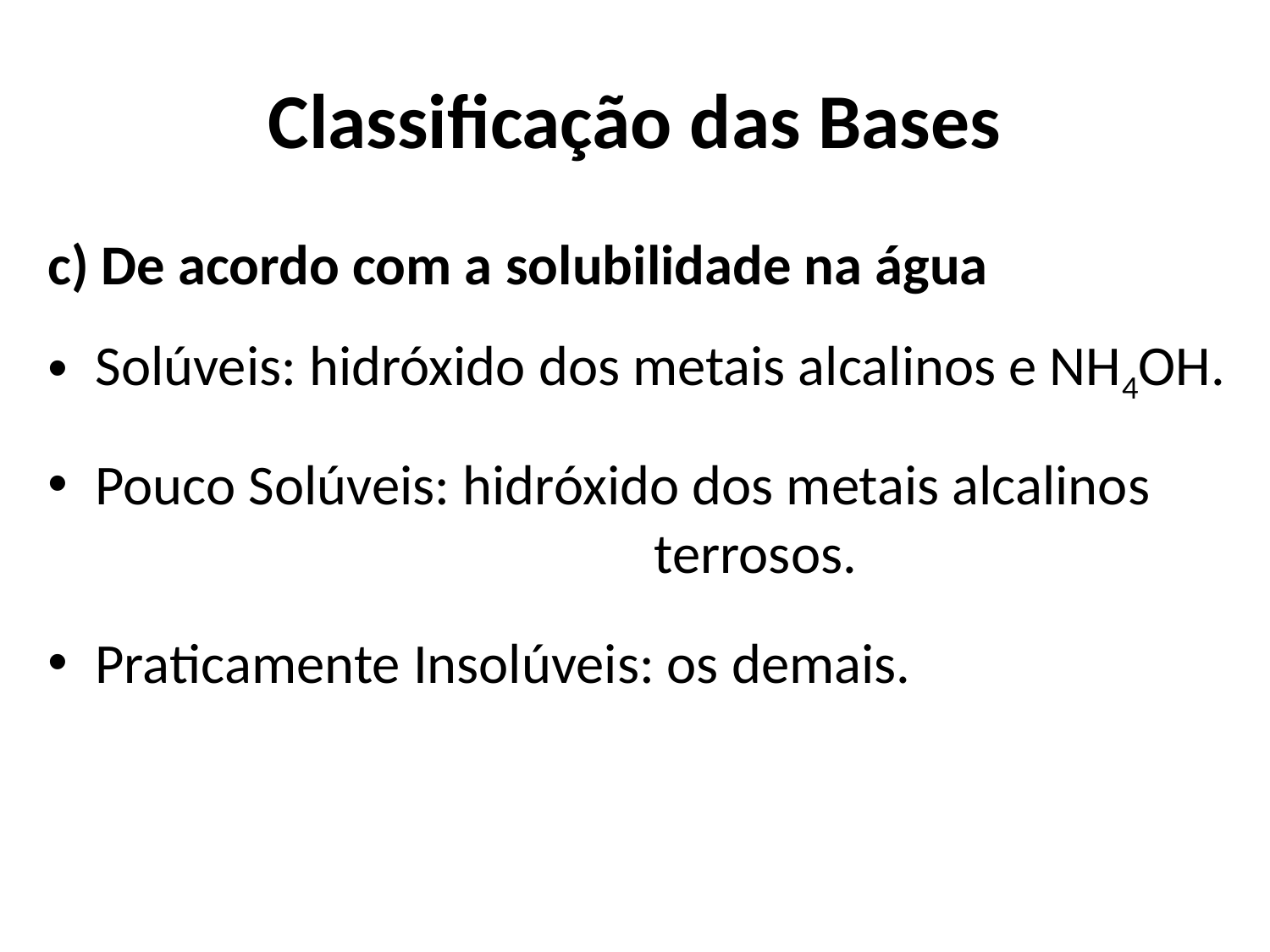

# Classificação das Bases
c) De acordo com a solubilidade na água
Solúveis: hidróxido dos metais alcalinos e NH4OH.
Pouco Solúveis: hidróxido dos metais alcalinos  				    terrosos.
Praticamente Insolúveis: os demais.